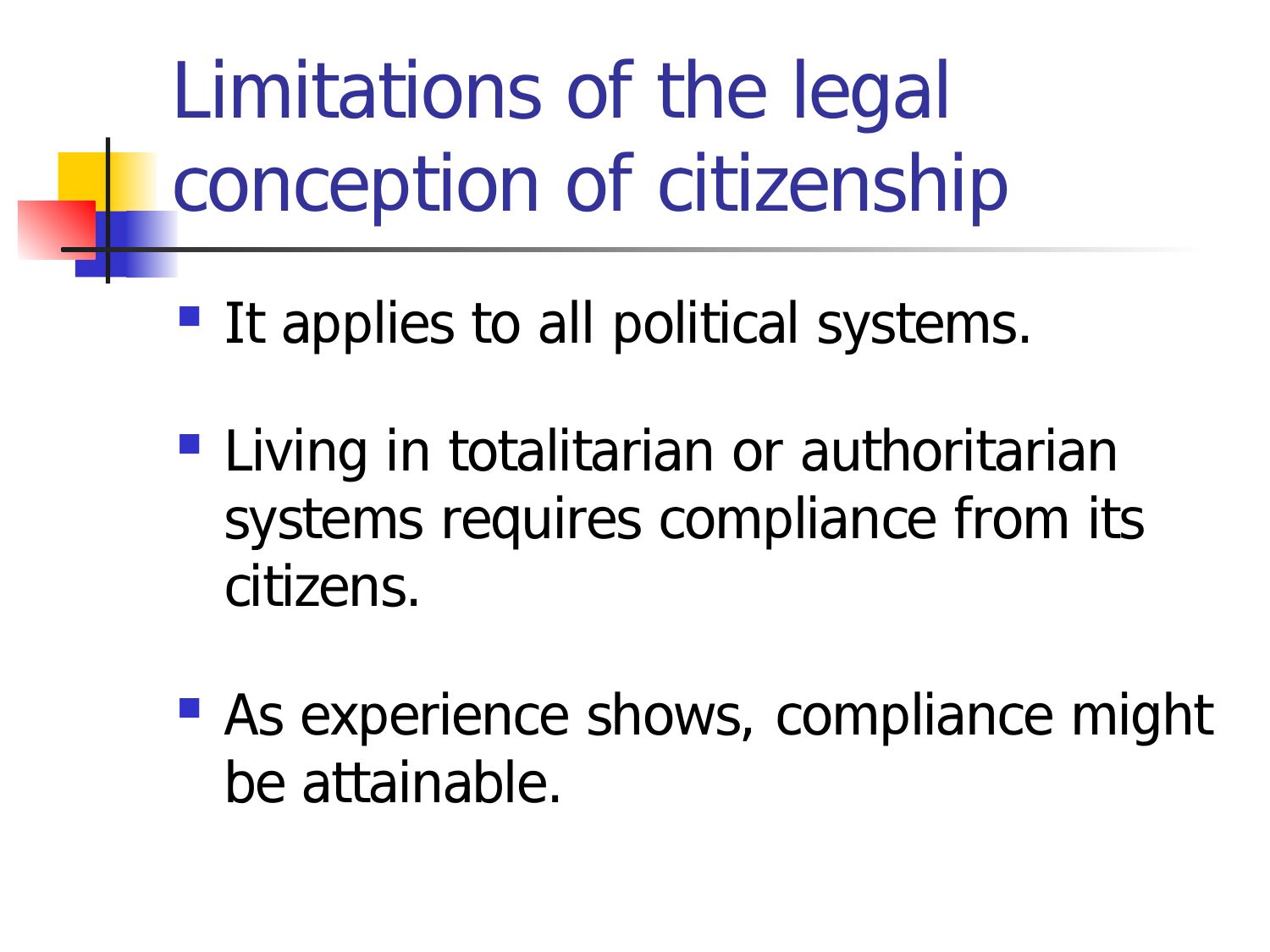

# Limitations of the legal conception of citizenship
It applies to all political systems.

Living in totalitarian or authoritarian systems requires compliance from its citizens.

As experience shows, compliance might be attainable.